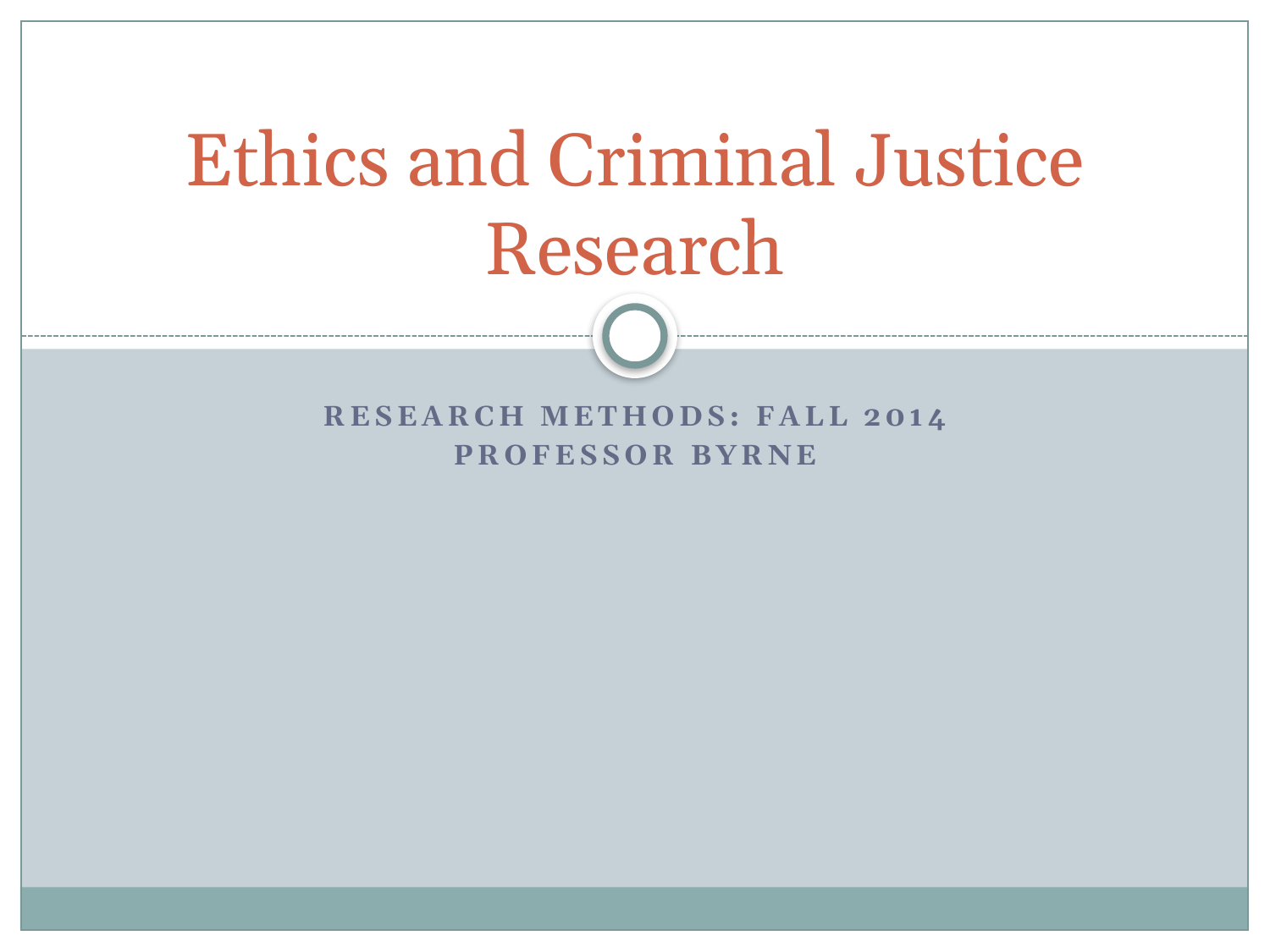

# Ethics and Criminal Justice Research
Research Methods: Fall 2014
Professor Byrne